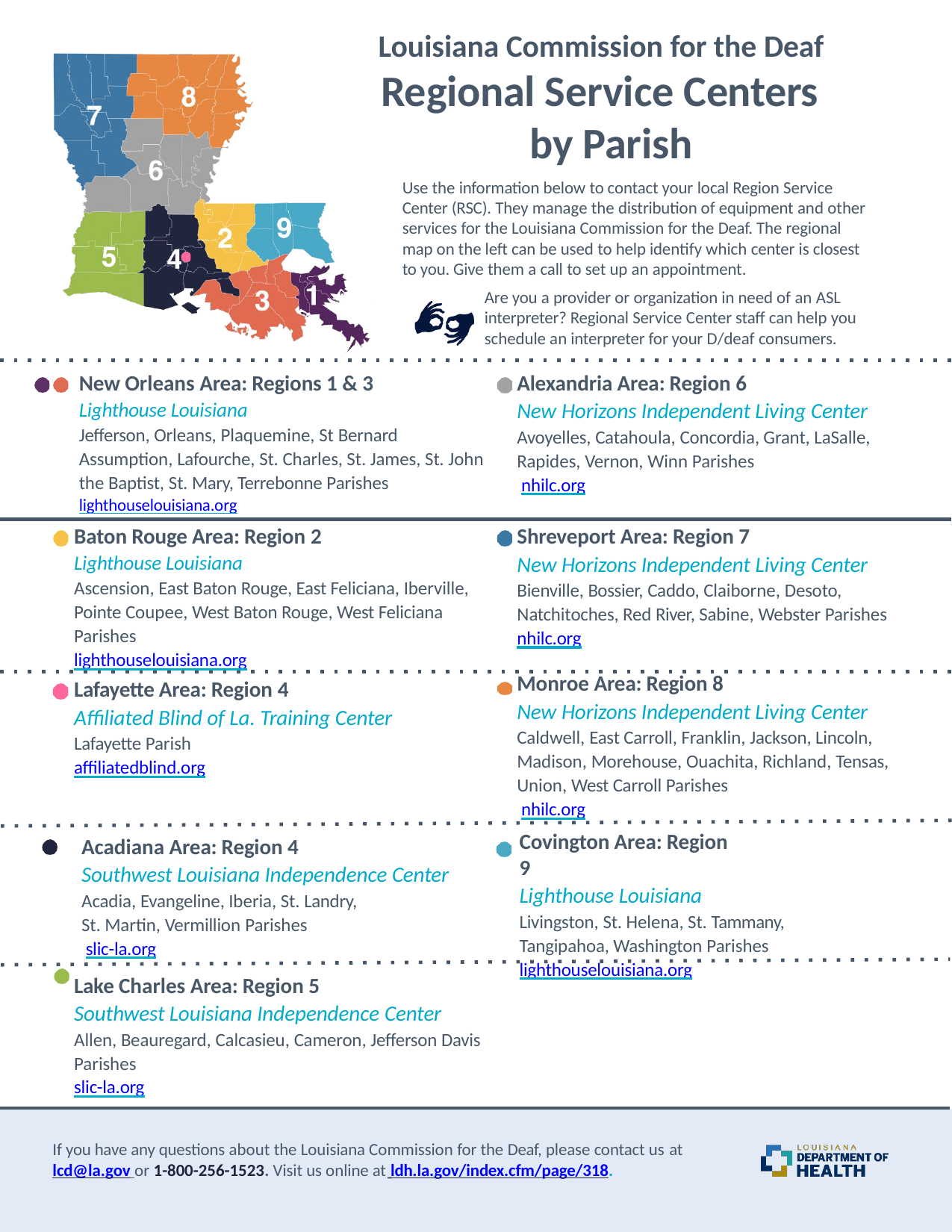

Louisiana Commission for the Deaf

# Regional Service Centers  by Parish
Use the information below to contact your local Region Service  Center (RSC). They manage the distribution of equipment and other  services for the Louisiana Commission for the Deaf. The regional  map on the left can be used to help identify which center is closest  to you. Give them a call to set up an appointment.
Are you a provider or organization in need of an ASL  interpreter? Regional Service Center staff can help you  schedule an interpreter for your D/deaf consumers.

New Orleans Area: Regions 1 & 3
Lighthouse Louisiana
Jefferson, Orleans, Plaquemine, St Bernard  Assumption, Lafourche, St. Charles, St. James, St. John  the Baptist, St. Mary, Terrebonne Parishes  lighthouselouisiana.org
Alexandria Area: Region 6
New Horizons Independent Living Center
Avoyelles, Catahoula, Concordia, Grant, LaSalle,
Rapides, Vernon, Winn Parishes  nhilc.org

Baton Rouge Area: Region 2
Lighthouse Louisiana
Ascension, East Baton Rouge, East Feliciana, Iberville,  Pointe Coupee, West Baton Rouge, West Feliciana  Parishes
lighthouselouisiana.org
Shreveport Area: Region 7
New Horizons Independent Living Center
Bienville, Bossier, Caddo, Claiborne, Desoto,  Natchitoches, Red River, Sabine, Webster Parishes  nhilc.org

Monroe Area: Region 8
New Horizons Independent Living Center
Caldwell, East Carroll, Franklin, Jackson, Lincoln,  Madison, Morehouse, Ouachita, Richland, Tensas,
Union, West Carroll Parishes  nhilc.org
Covington Area: Region 9
Lighthouse Louisiana
Livingston, St. Helena, St. Tammany,  Tangipahoa, Washington Parishes  lighthouselouisiana.org

Lafayette Area: Region 4
Affiliated Blind of La. Training Center
Lafayette Parish  affiliatedblind.org

Acadiana Area: Region 4
Southwest Louisiana Independence Center
Acadia, Evangeline, Iberia, St. Landry,
St. Martin, Vermillion Parishes  slic-la.org

Lake Charles Area: Region 5
Southwest Louisiana Independence Center
Allen, Beauregard, Calcasieu, Cameron, Jefferson Davis  Parishes
slic-la.org

If you have any questions about the Louisiana Commission for the Deaf, please contact us at
lcd@la.gov or 1-800-256-1523. Visit us online at ldh.la.gov/index.cfm/page/318.